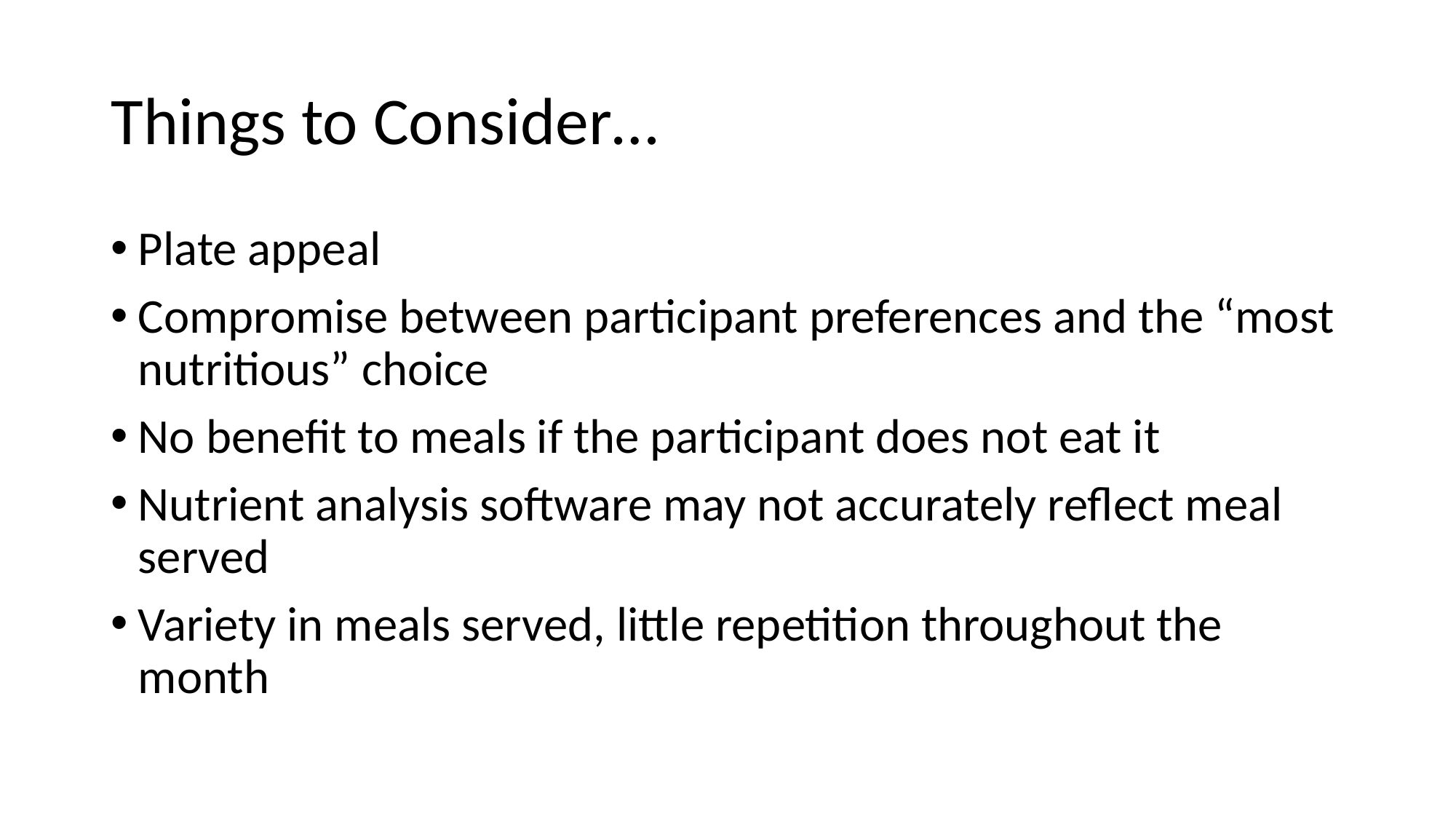

# Things to Consider…
Plate appeal
Compromise between participant preferences and the “most nutritious” choice
No benefit to meals if the participant does not eat it
Nutrient analysis software may not accurately reflect meal served
Variety in meals served, little repetition throughout the month